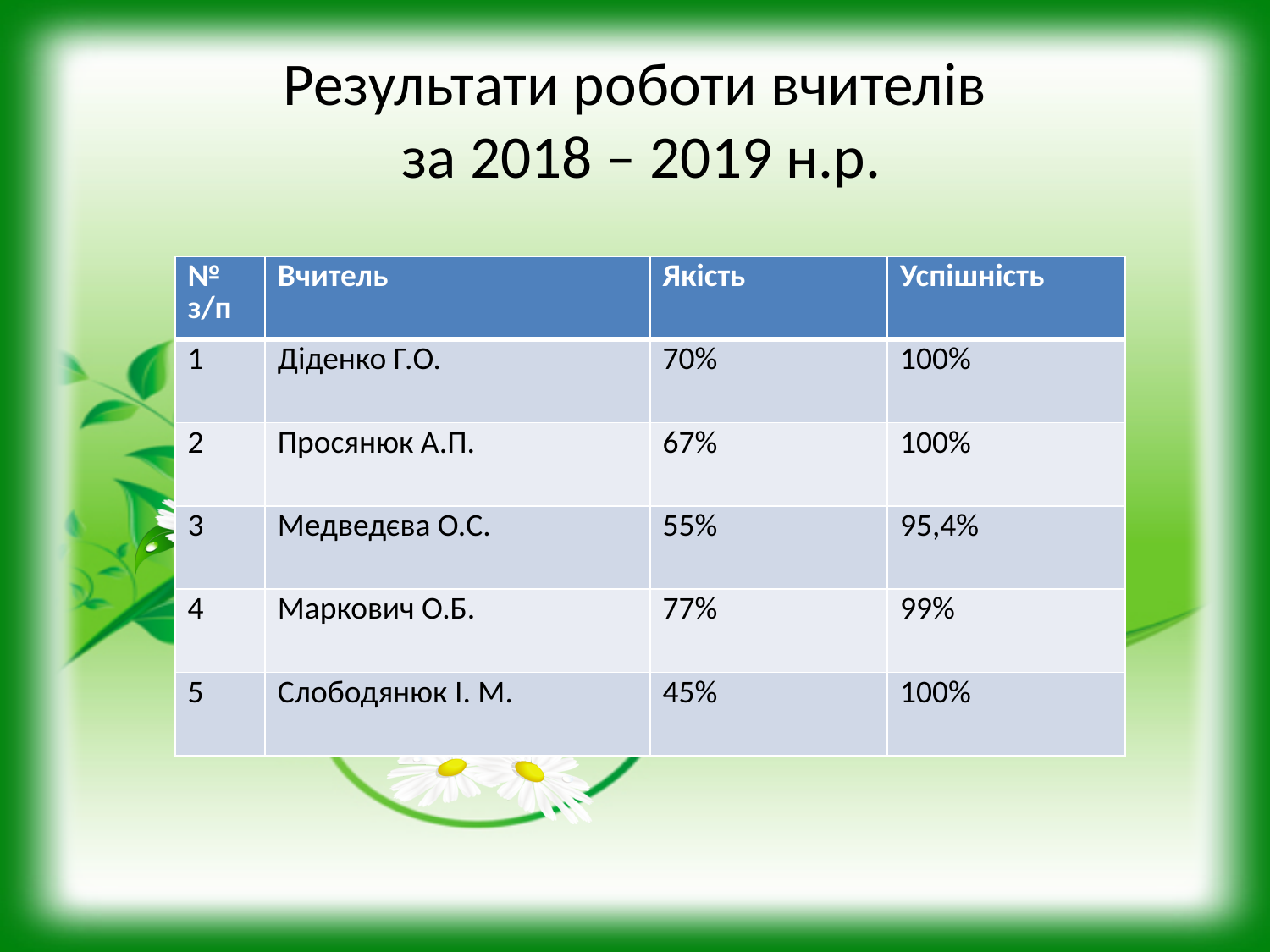

# Результати роботи вчителів за 2018 – 2019 н.р.
| № з/п | Вчитель | Якість | Успішність |
| --- | --- | --- | --- |
| 1 | Діденко Г.О. | 70% | 100% |
| 2 | Просянюк А.П. | 67% | 100% |
| 3 | Медведєва О.С. | 55% | 95,4% |
| 4 | Маркович О.Б. | 77% | 99% |
| 5 | Слободянюк І. М. | 45% | 100% |